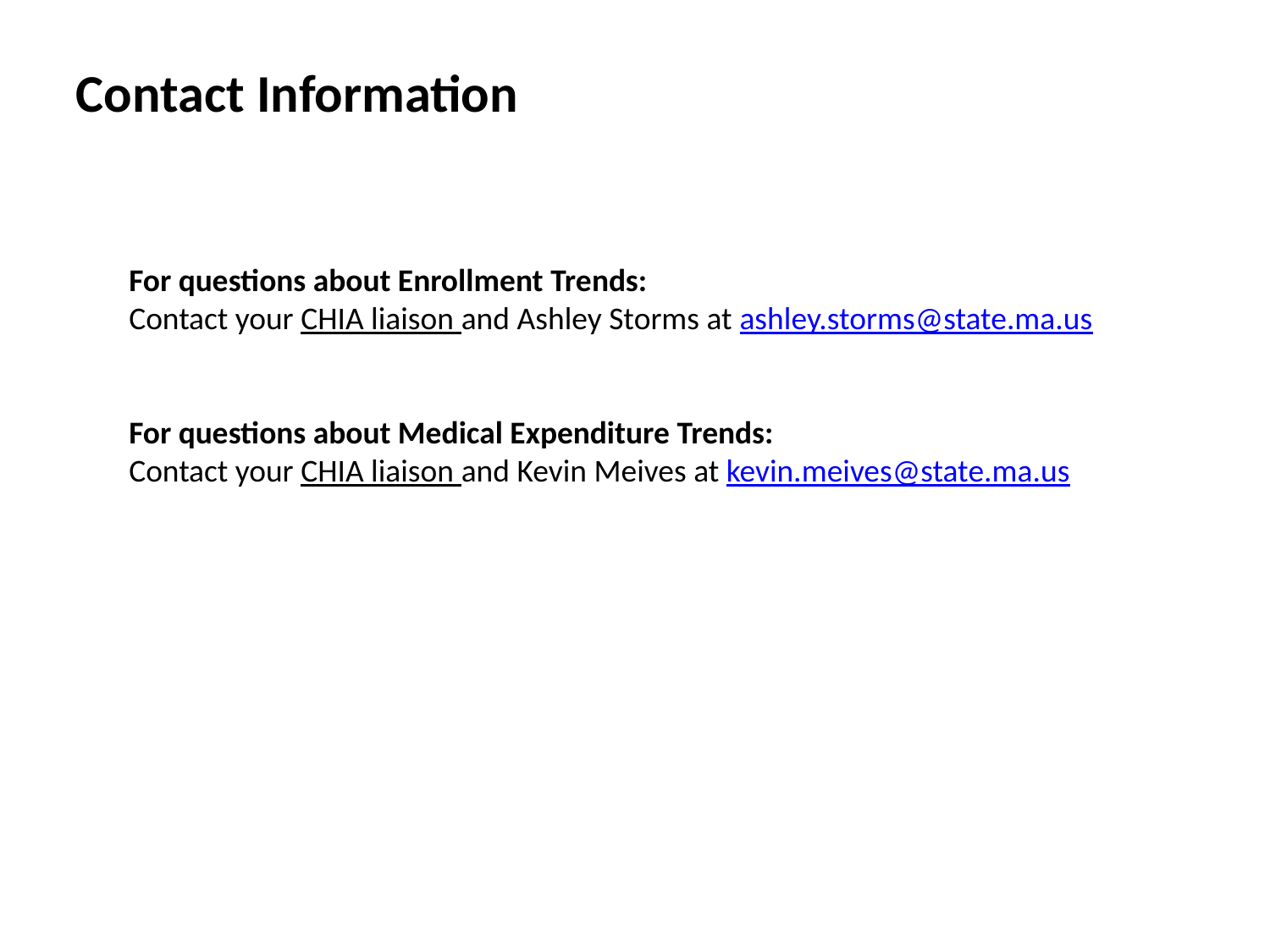

Contact Information
For questions about Enrollment Trends:
Contact your CHIA liaison and Ashley Storms at ashley.storms@state.ma.us

For questions about Medical Expenditure Trends:
Contact your CHIA liaison and Kevin Meives at kevin.meives@state.ma.us